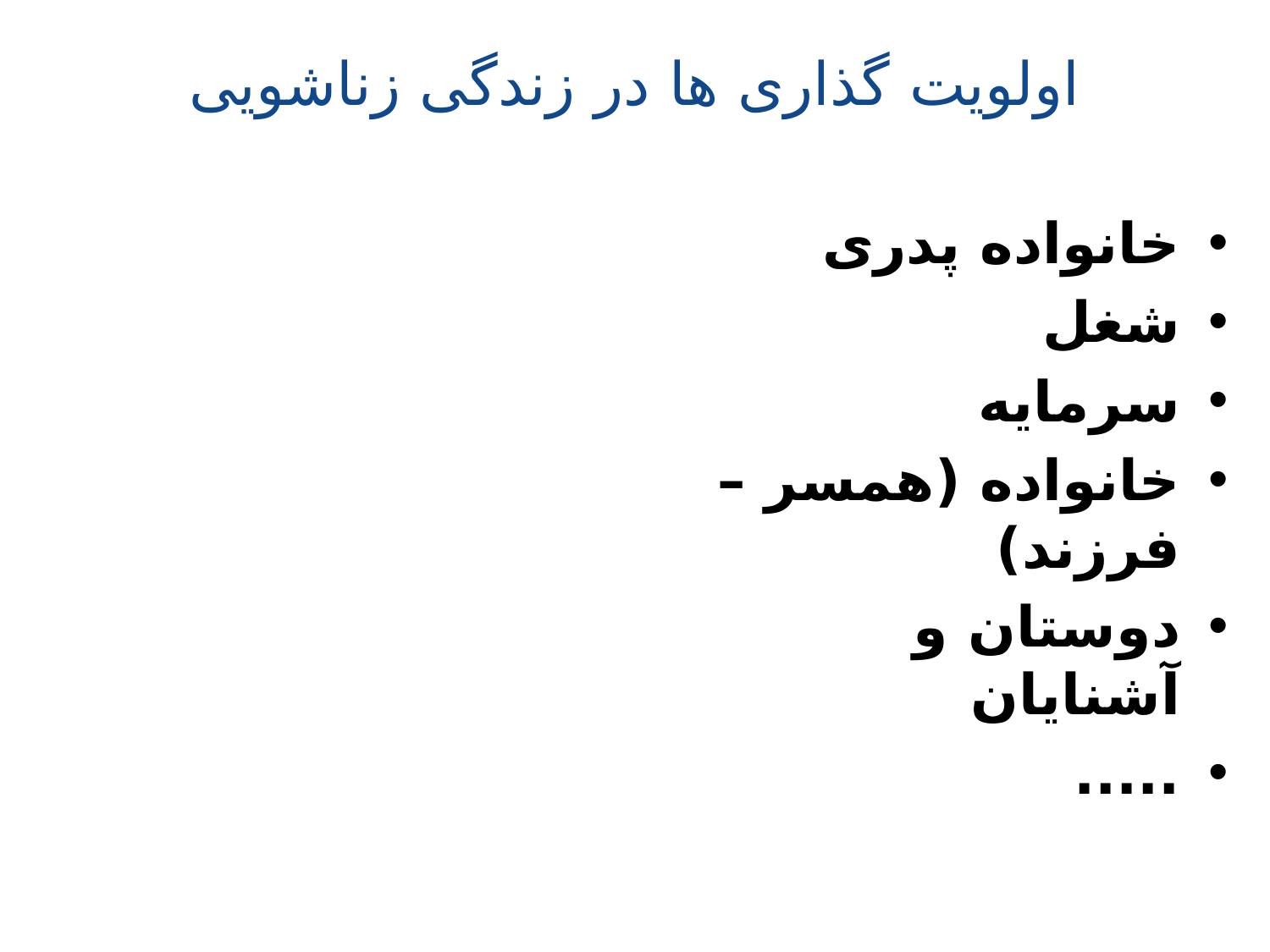

# اولویت گذاری ها در زندگی زناشویی
خانواده پدری
شغل
سرمایه
خانواده (همسر – فرزند)
دوستان و آشنایان
.....